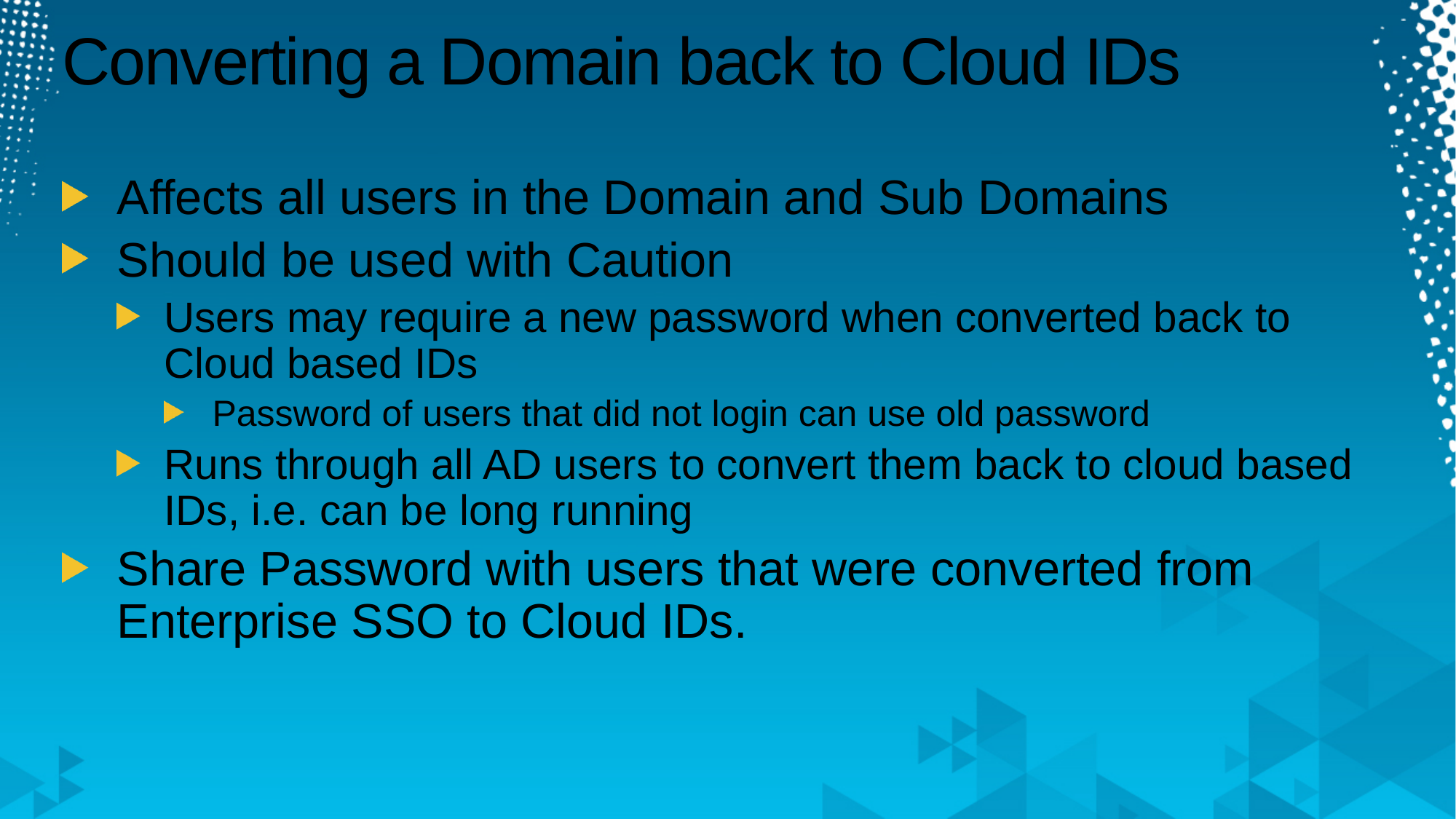

# Converting a Domain back to Cloud IDs
Affects all users in the Domain and Sub Domains
Should be used with Caution
Users may require a new password when converted back to Cloud based IDs
Password of users that did not login can use old password
Runs through all AD users to convert them back to cloud based IDs, i.e. can be long running
Share Password with users that were converted from Enterprise SSO to Cloud IDs.